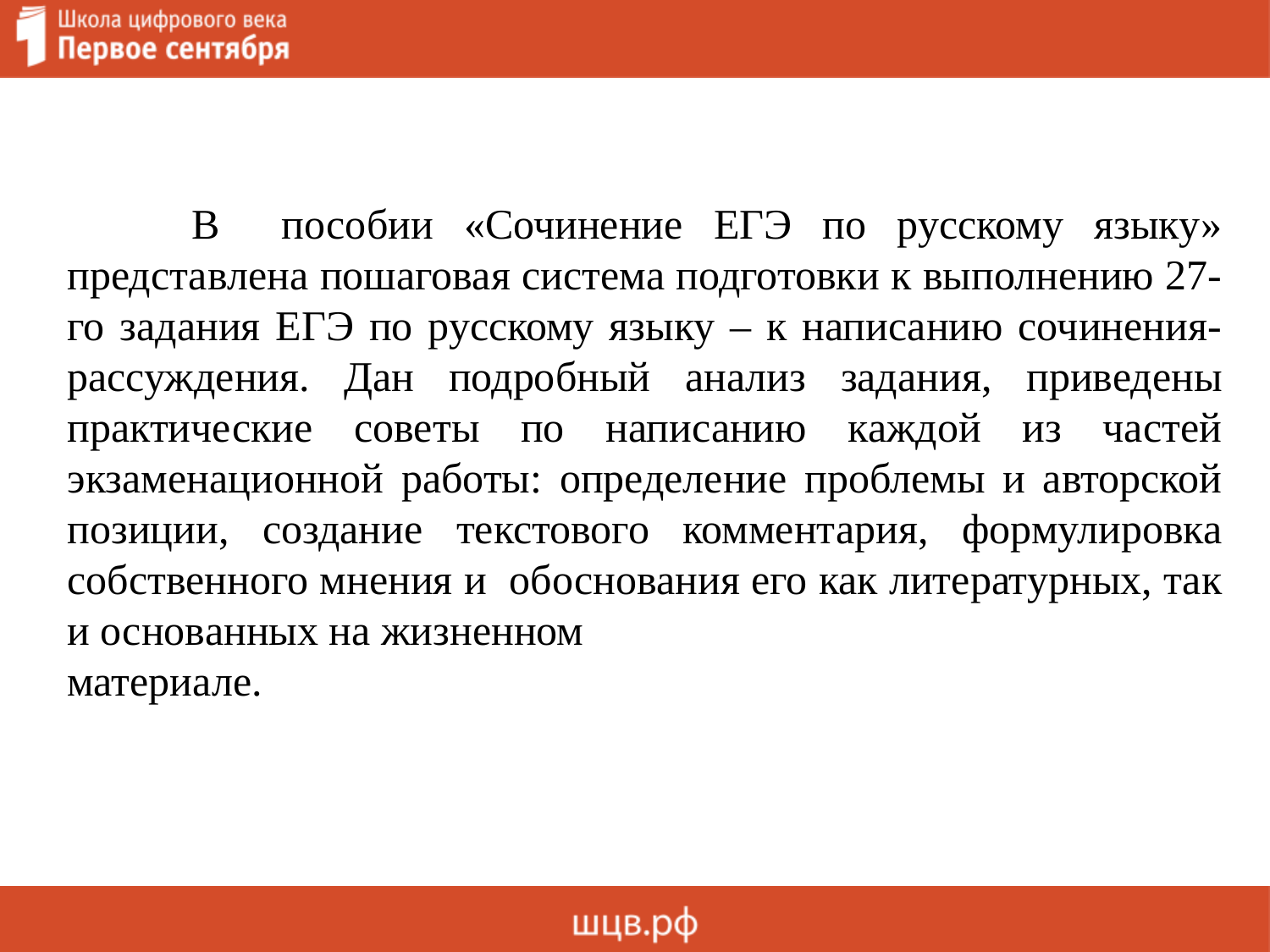

В  пособии «Сочинение ЕГЭ по русскому языку» представлена пошаговая система подготовки к выполнению 27-го задания ЕГЭ по русскому языку – к написанию сочинения-рассуждения. Дан подробный анализ задания, приведены практические советы по написанию каждой из частей экзаменационной работы: определение проблемы и авторской позиции, создание текстового комментария, формулировка собственного мнения и  обоснования его как литературных, так и основанных на жизненном
материале.